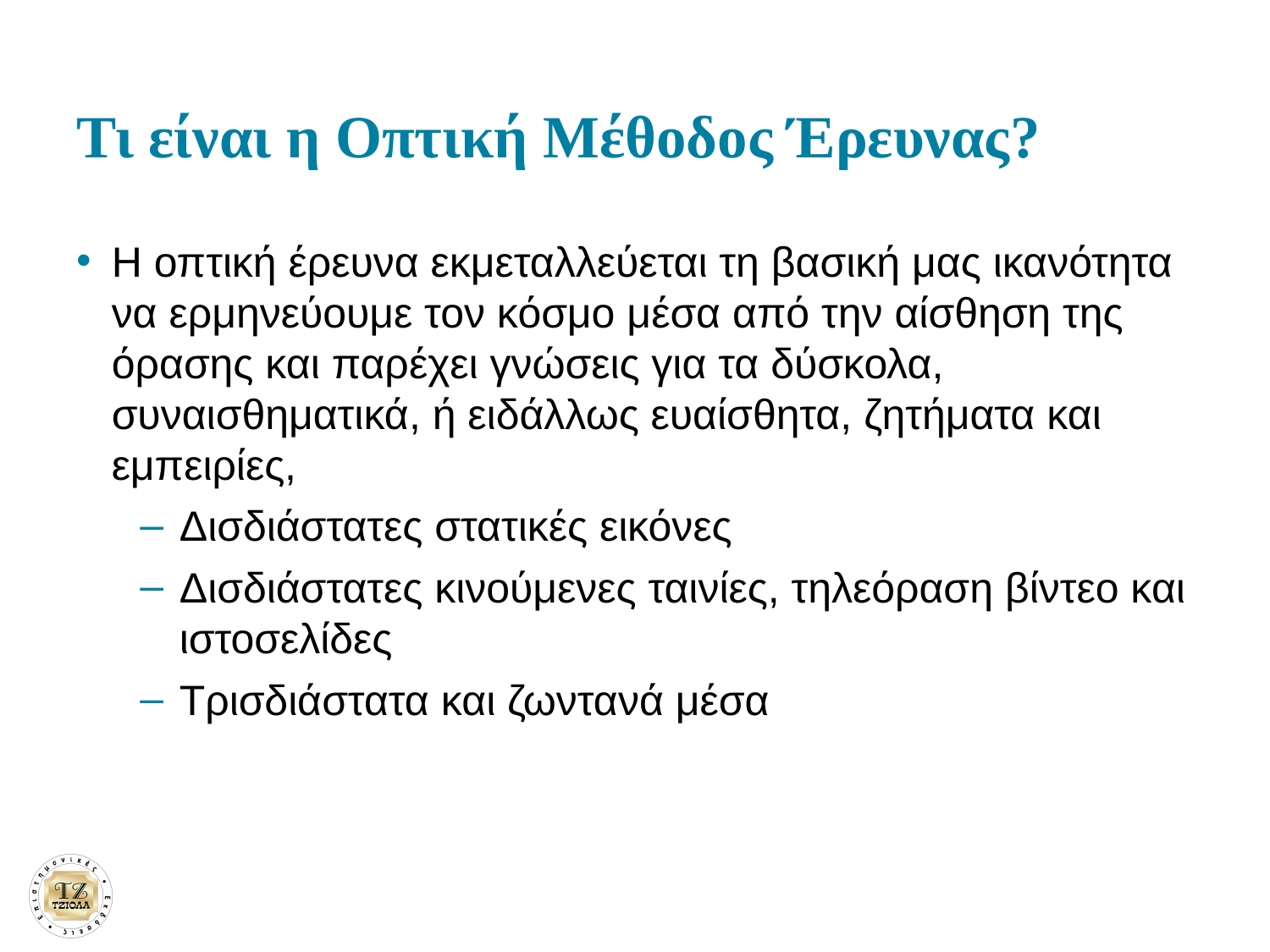

# Τι είναι η Οπτική Μέθοδος Έρευνας?
Η οπτική έρευνα εκμεταλλεύεται τη βασική μας ικανότητα να ερμηνεύουμε τον κόσμο μέσα από την αίσθηση της όρασης και παρέχει γνώσεις για τα δύσκολα, συναισθηματικά, ή ειδάλλως ευαίσθητα, ζητήματα και εμπειρίες,
Δισδιάστατες στατικές εικόνες
Δισδιάστατες κινούμενες ταινίες, τηλεόραση βίντεο και ιστοσελίδες
Τρισδιάστατα και ζωντανά μέσα